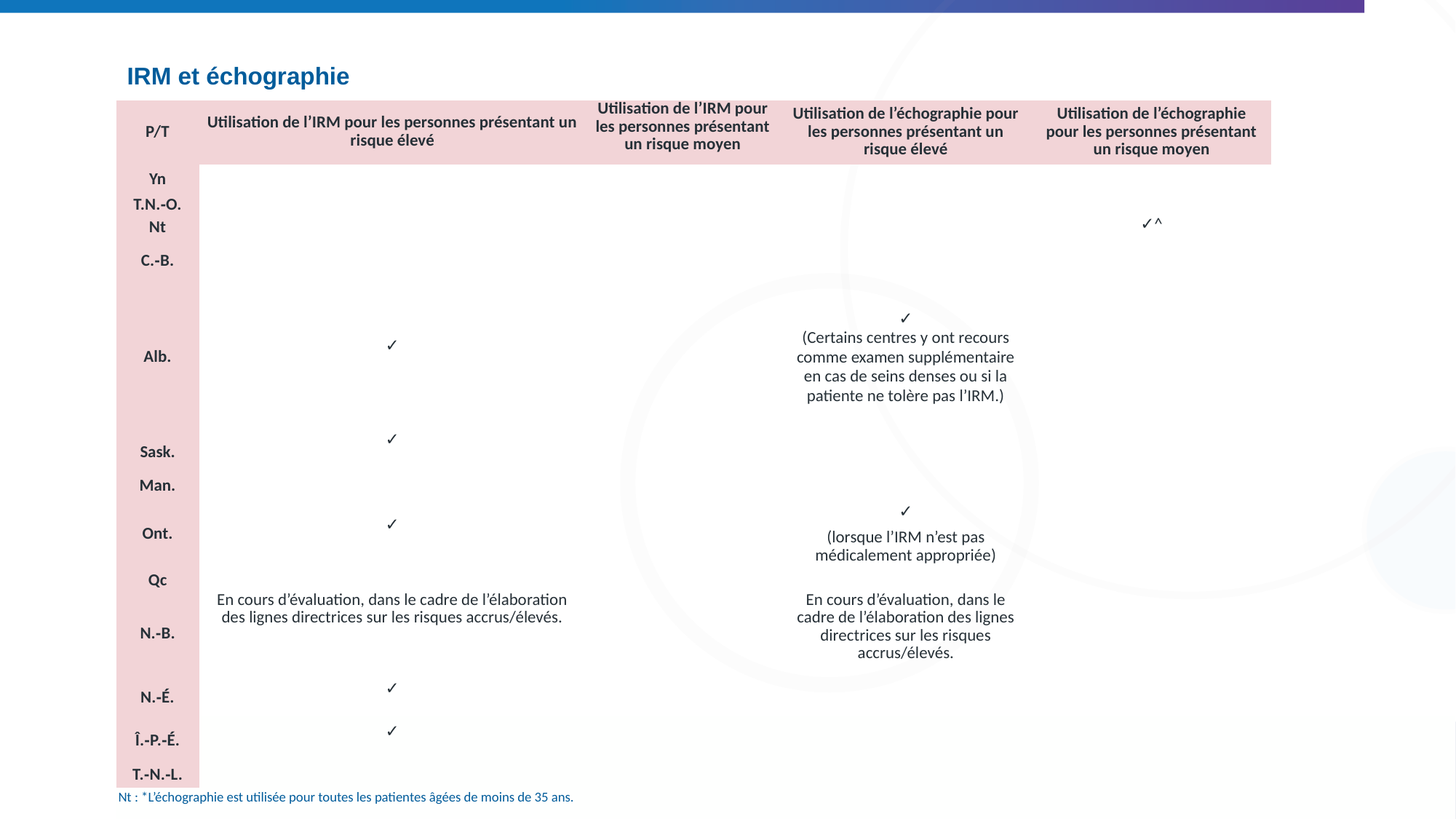

# IRM et échographie
| P/T | Utilisation de l’IRM pour les personnes présentant un risque élevé | Utilisation de l’IRM pour les personnes présentant un risque moyen | Utilisation de l’échographie pour les personnes présentant un risque élevé | Utilisation de l’échographie pour les personnes présentant un risque moyen |
| --- | --- | --- | --- | --- |
| Yn |  |  |  |  |
| T.N.‑O. |  |  |  |  |
| Nt |  |  |  | ✓^ |
| C.‑B. |  |  |  |  |
| Alb. | ✓ |  | ✓ (Certains centres y ont recours comme examen supplémentaire en cas de seins denses ou si la patiente ne tolère pas l’IRM.) |  |
| Sask. | ✓ |  |  |  |
| Man. |  |  |  |  |
| Ont. | ✓ |  | ✓ (lorsque l’IRM n’est pas médicalement appropriée) |  |
| Qc |  |  |  |  |
| N.‑B. | En cours d’évaluation, dans le cadre de l’élaboration des lignes directrices sur les risques accrus/élevés. |  | En cours d’évaluation, dans le cadre de l’élaboration des lignes directrices sur les risques accrus/élevés. |  |
| N.‑É. | ✓ |  |  |  |
| Î.‑P.‑É. | ✓ |  |  |  |
| T.‑N.‑L. |  |  |  |  |
Nt : *L’échographie est utilisée pour toutes les patientes âgées de moins de 35 ans.